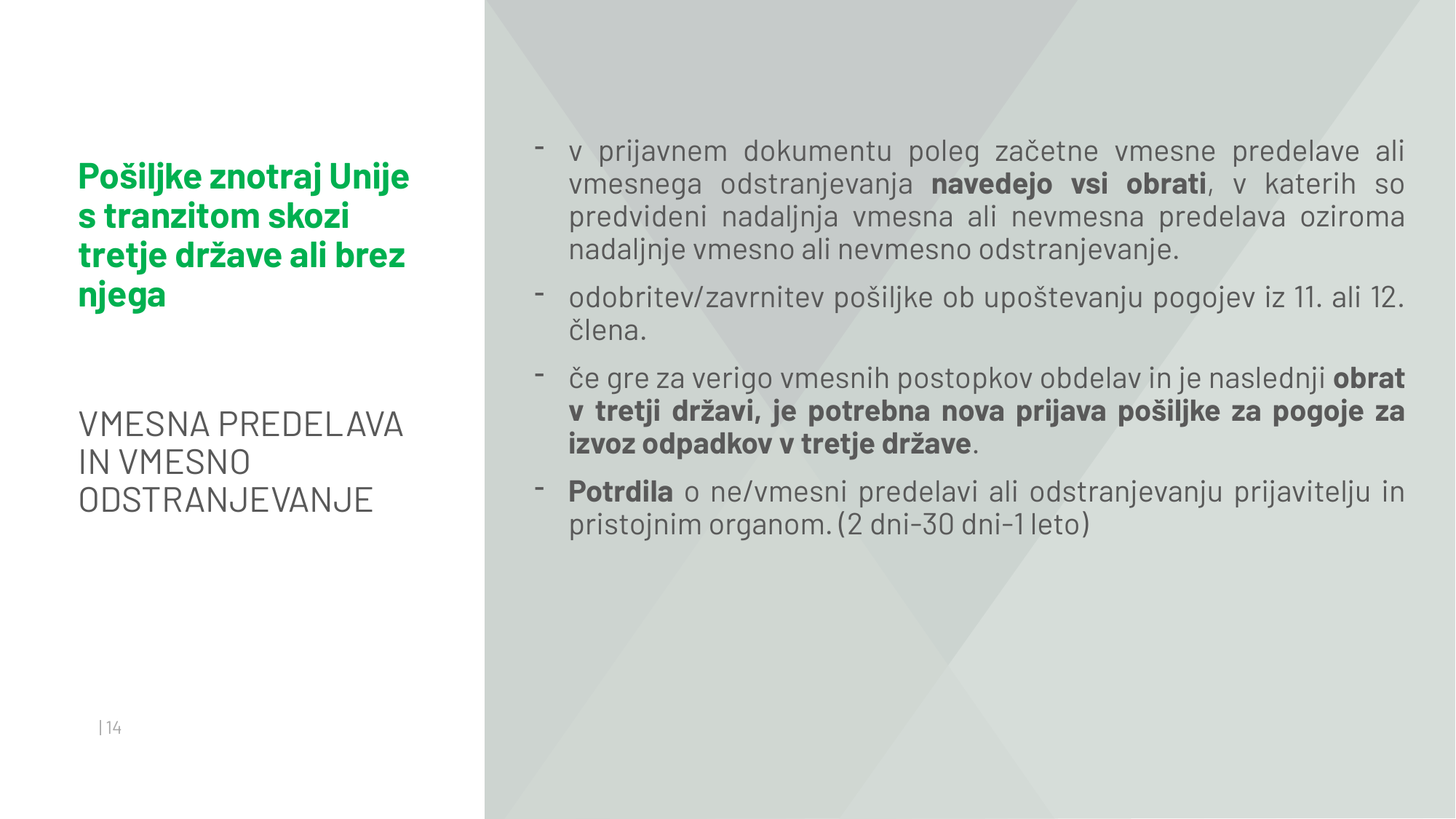

v prijavnem dokumentu poleg začetne vmesne predelave ali vmesnega odstranjevanja navedejo vsi obrati, v katerih so predvideni nadaljnja vmesna ali nevmesna predelava oziroma nadaljnje vmesno ali nevmesno odstranjevanje.
odobritev/zavrnitev pošiljke ob upoštevanju pogojev iz 11. ali 12. člena.
če gre za verigo vmesnih postopkov obdelav in je naslednji obrat v tretji državi, je potrebna nova prijava pošiljke za pogoje za izvoz odpadkov v tretje države.
Potrdila o ne/vmesni predelavi ali odstranjevanju prijavitelju in pristojnim organom. (2 dni-30 dni-1 leto)

Pošiljke znotraj Unije s tranzitom skozi tretje države ali brez njega
# VMESNA PREDELAVA IN VMESNO ODSTRANJEVANJE
| 14